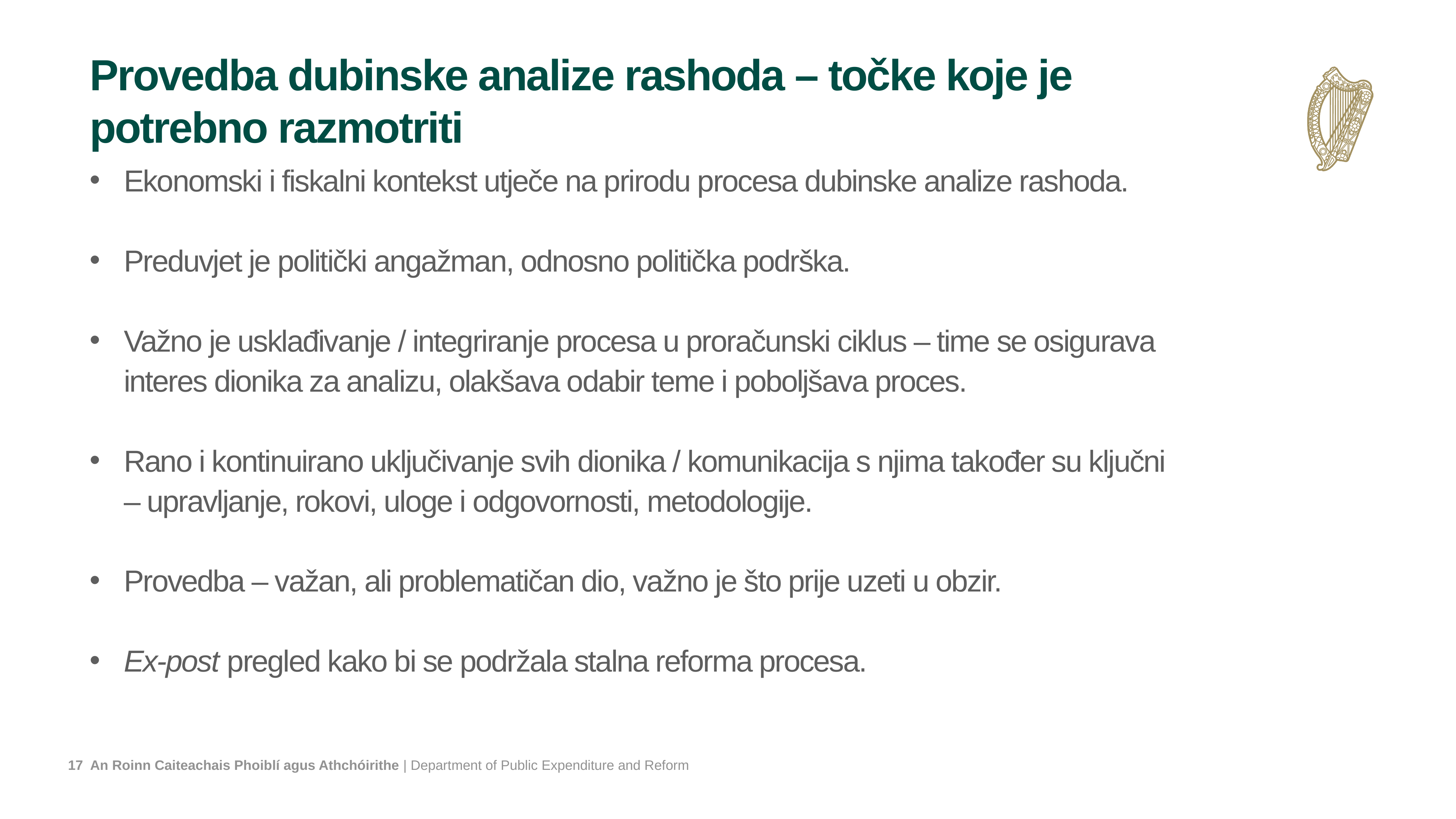

# Provedba dubinske analize rashoda – točke koje je potrebno razmotriti
Ekonomski i fiskalni kontekst utječe na prirodu procesa dubinske analize rashoda.

Preduvjet je politički angažman, odnosno politička podrška.

Važno je usklađivanje / integriranje procesa u proračunski ciklus – time se osigurava interes dionika za analizu, olakšava odabir teme i poboljšava proces.

Rano i kontinuirano uključivanje svih dionika / komunikacija s njima također su ključni – upravljanje, rokovi, uloge i odgovornosti, metodologije.

Provedba – važan, ali problematičan dio, važno je što prije uzeti u obzir.

Ex-post pregled kako bi se podržala stalna reforma procesa.